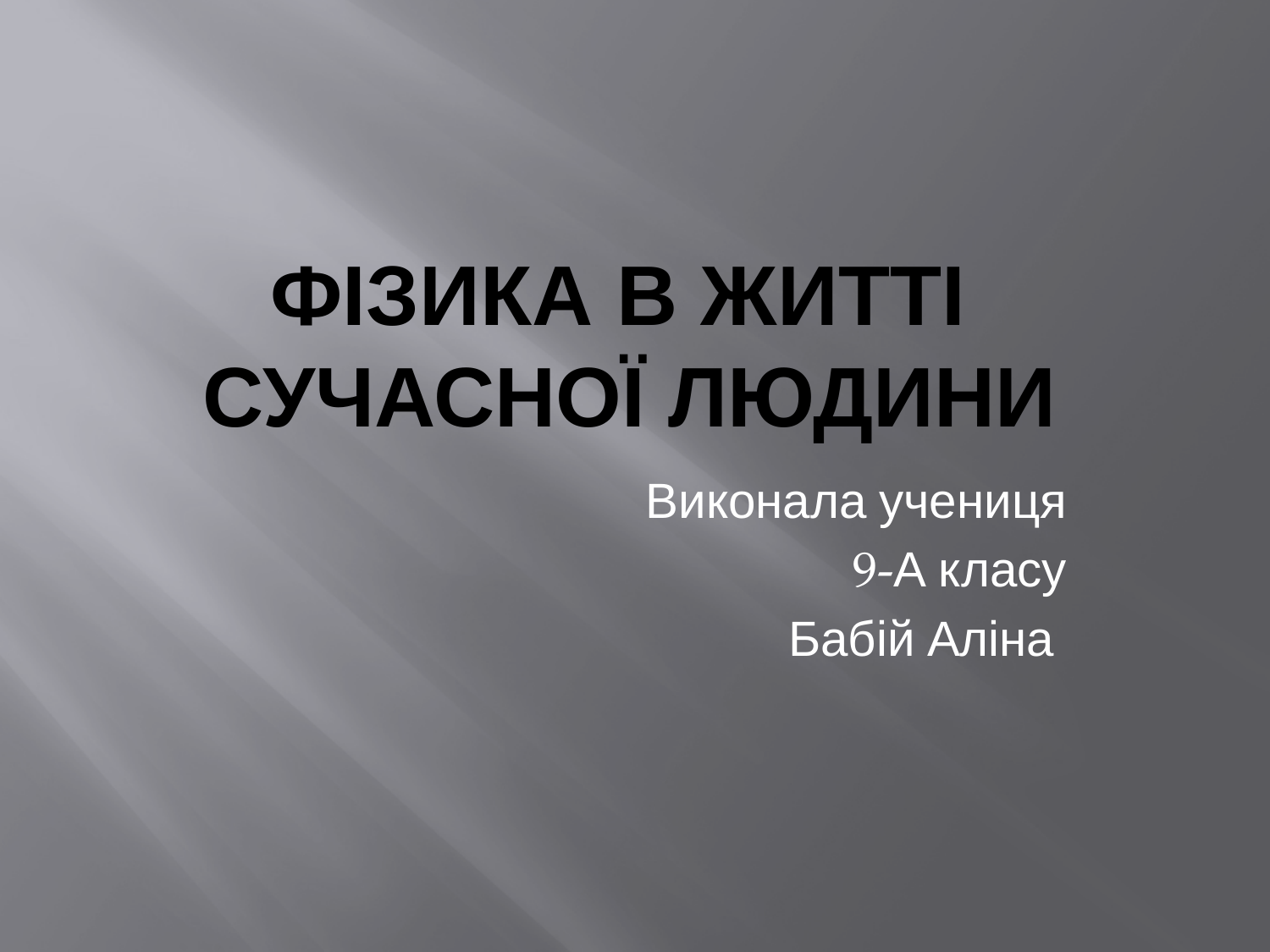

# Фізика в житті сучасної людини
Виконала учениця
9-А класу
Бабій Аліна